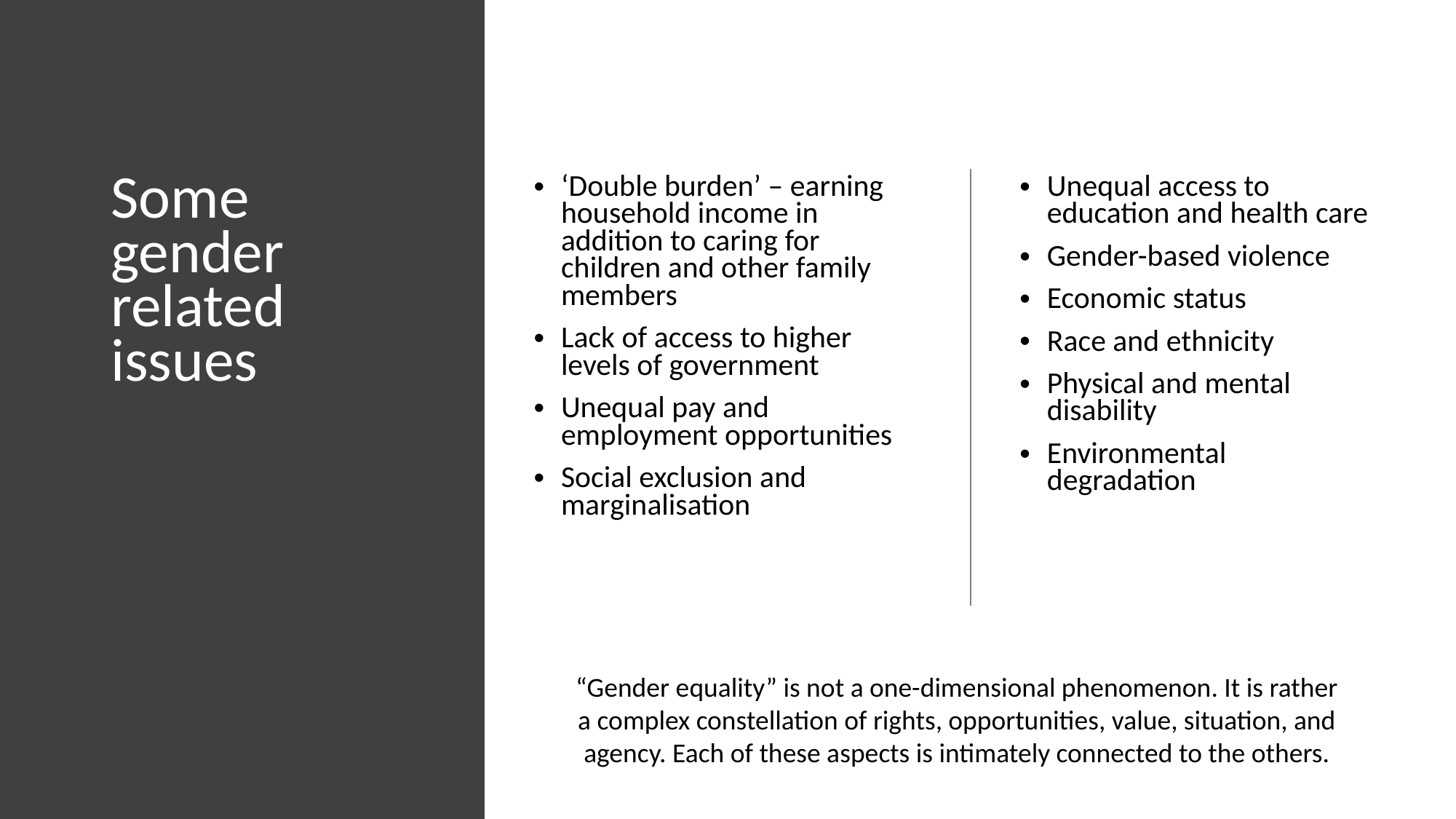

# Some gender related issues
‘Double burden’ – earning household income in addition to caring for children and other family members
Lack of access to higher levels of government
Unequal pay and employment opportunities
Social exclusion and marginalisation
Unequal access to education and health care
Gender-based violence
Economic status
Race and ethnicity
Physical and mental disability
Environmental degradation
“Gender equality” is not a one-dimensional phenomenon. It is rather a complex constellation of rights, opportunities, value, situation, and agency. Each of these aspects is intimately connected to the others.